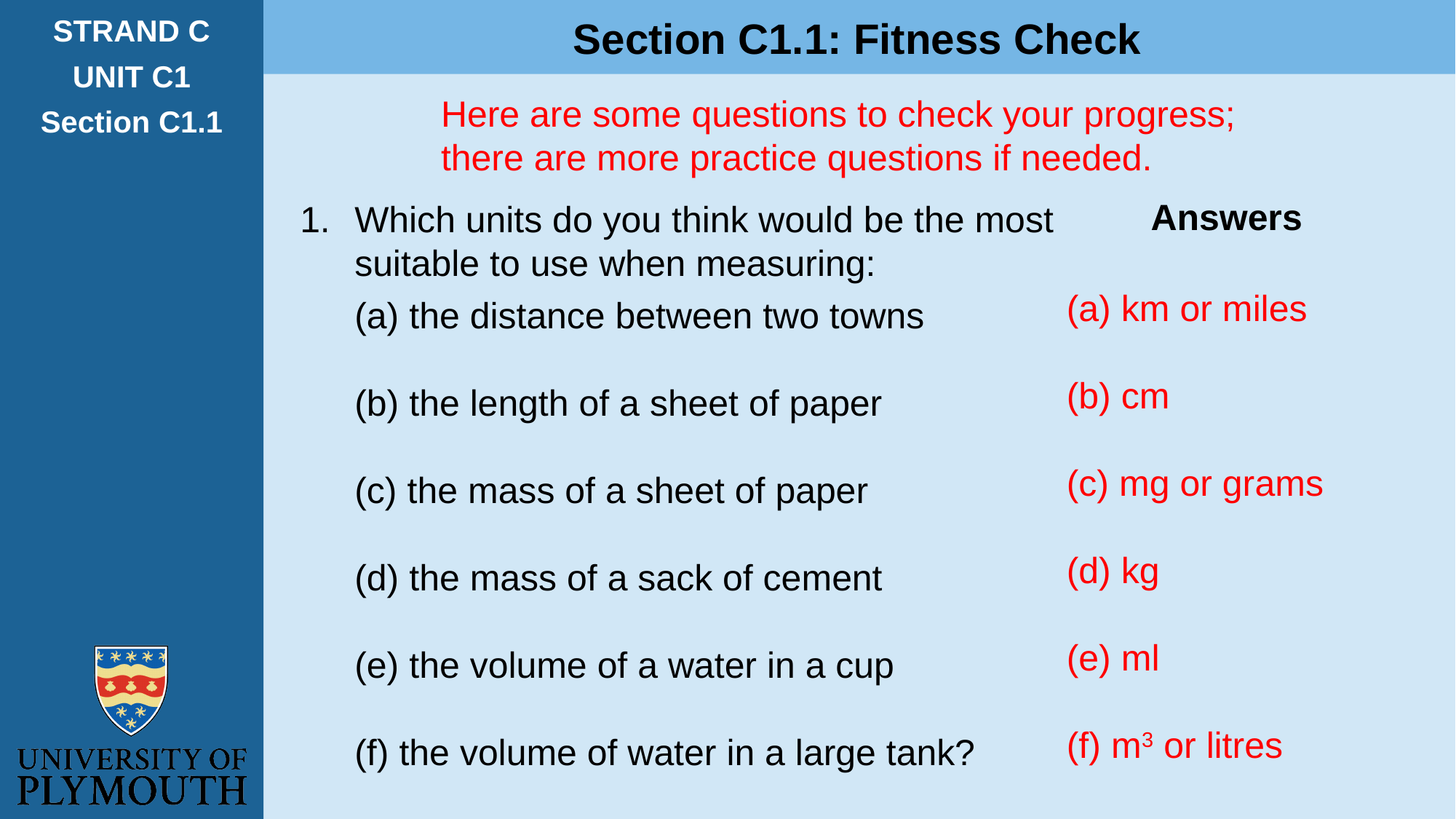

STRAND C
UNIT C1
Section C1.1
Section C1.1: Fitness Check
Here are some questions to check your progress;
there are more practice questions if needed.
Answers
Which units do you think would be the most suitable to use when measuring:
	(a) the distance between two towns

	(b) the length of a sheet of paper

	(c) the mass of a sheet of paper

	(d) the mass of a sack of cement

	(e) the volume of a water in a cup

	(f) the volume of water in a large tank?
   	(a) km or miles

	(b) cm

	(c) mg or grams

	(d) kg

	(e) ml

	(f) m3 or litres